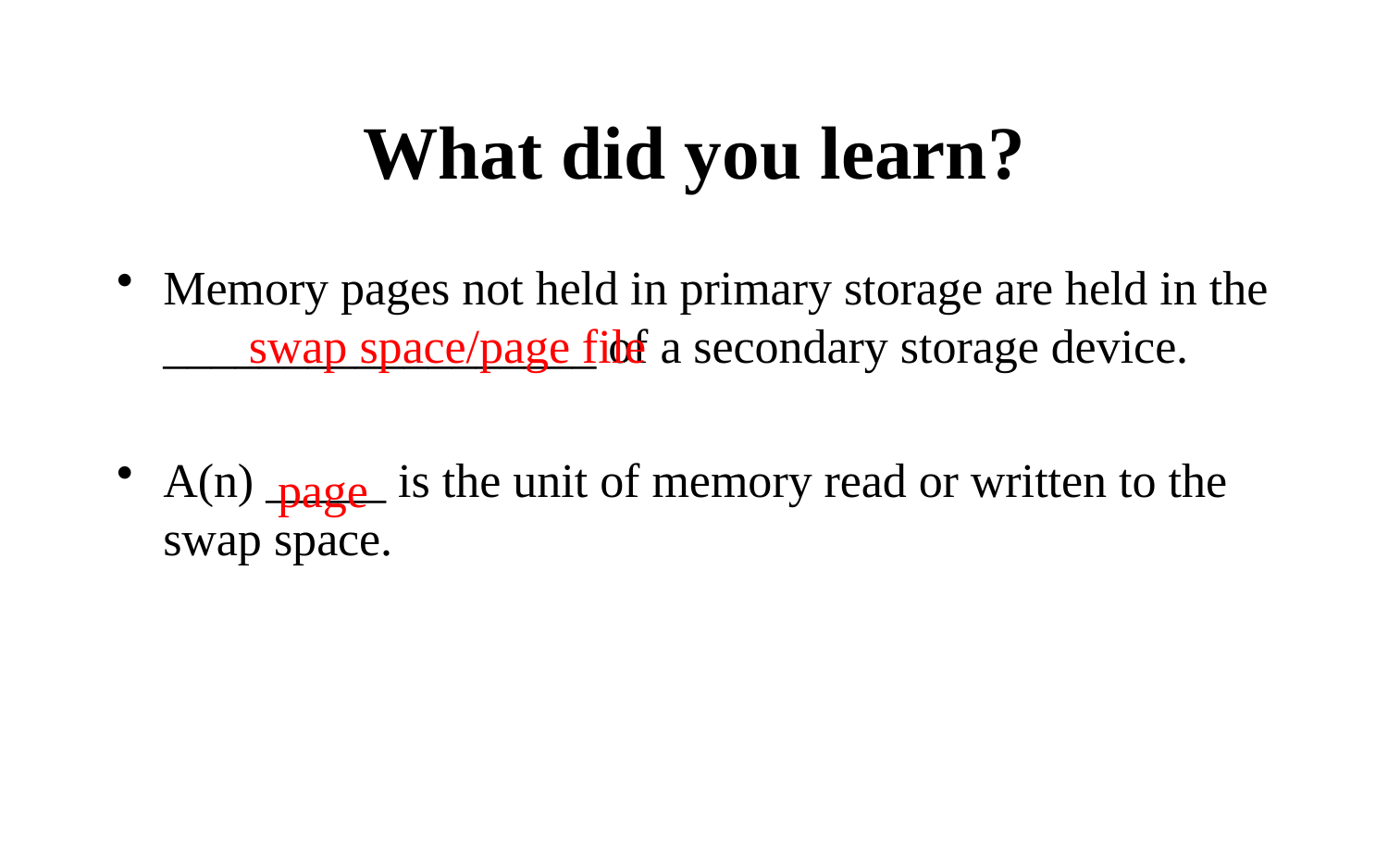

# What did you learn?
Memory pages not held in primary storage are held in the __________________ of a secondary storage device.

A(n) _____ is the unit of memory read or written to the swap space.

swap space/page file
page